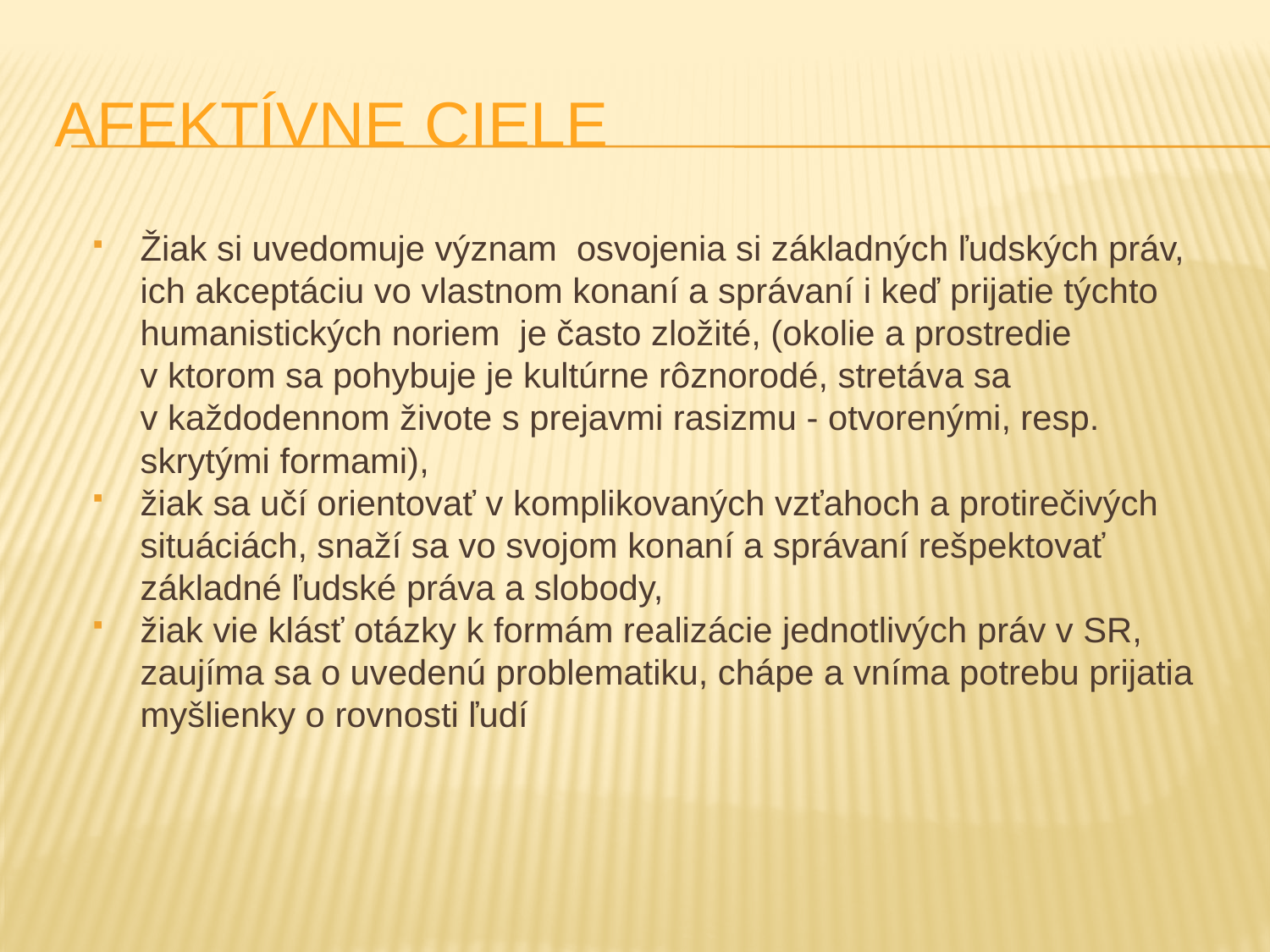

# Afektívne ciele
Žiak si uvedomuje význam  osvojenia si základných ľudských práv, ich akceptáciu vo vlastnom konaní a správaní i keď prijatie týchto humanistických noriem  je často zložité, (okolie a prostredie v ktorom sa pohybuje je kultúrne rôznorodé, stretáva sa v každodennom živote s prejavmi rasizmu - otvorenými, resp. skrytými formami),
žiak sa učí orientovať v komplikovaných vzťahoch a protirečivých situáciách, snaží sa vo svojom konaní a správaní rešpektovať základné ľudské práva a slobody,
žiak vie klásť otázky k formám realizácie jednotlivých práv v SR, zaujíma sa o uvedenú problematiku, chápe a vníma potrebu prijatia myšlienky o rovnosti ľudí